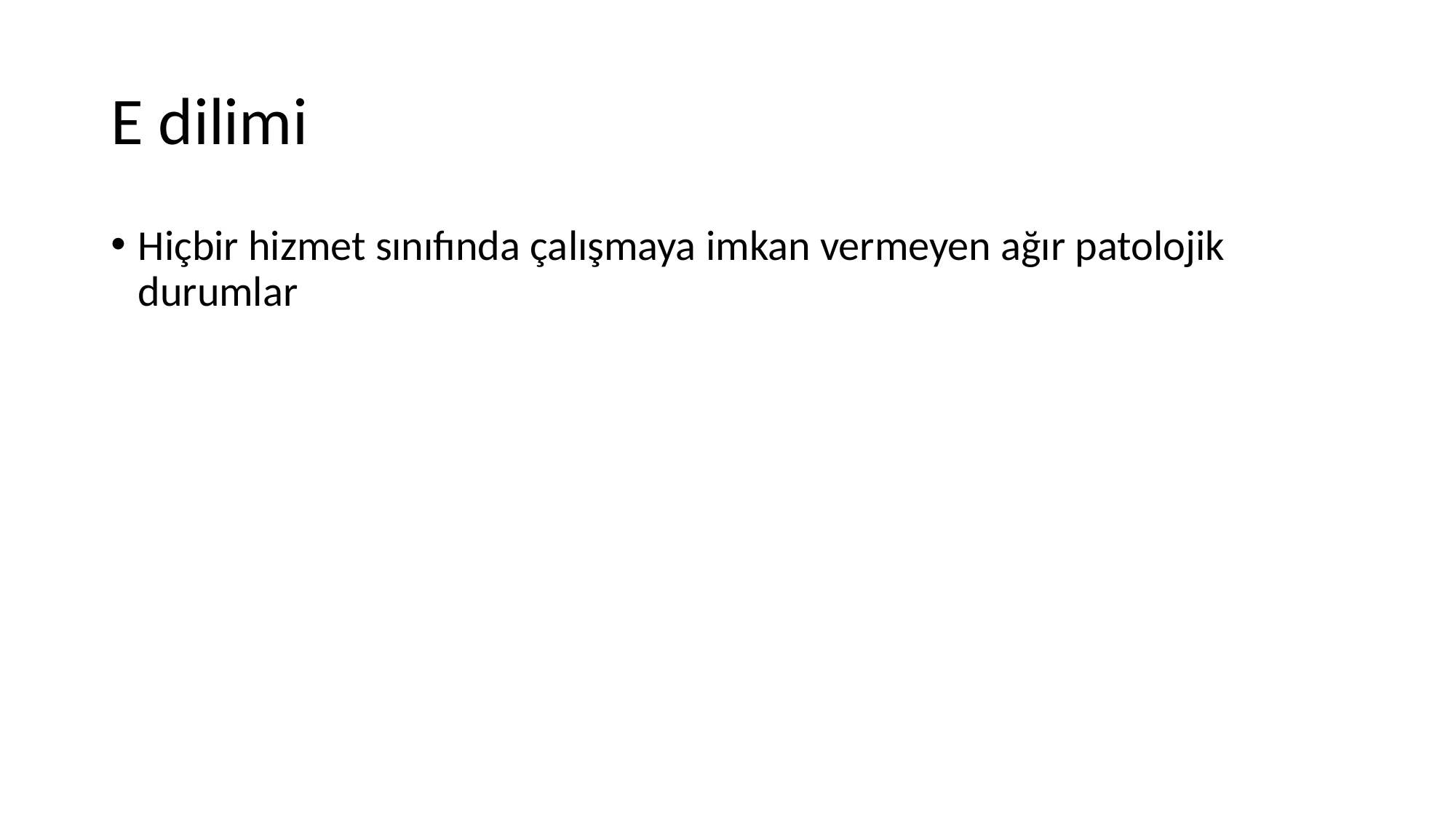

# E dilimi
Hiçbir hizmet sınıfında çalışmaya imkan vermeyen ağır patolojik durumlar